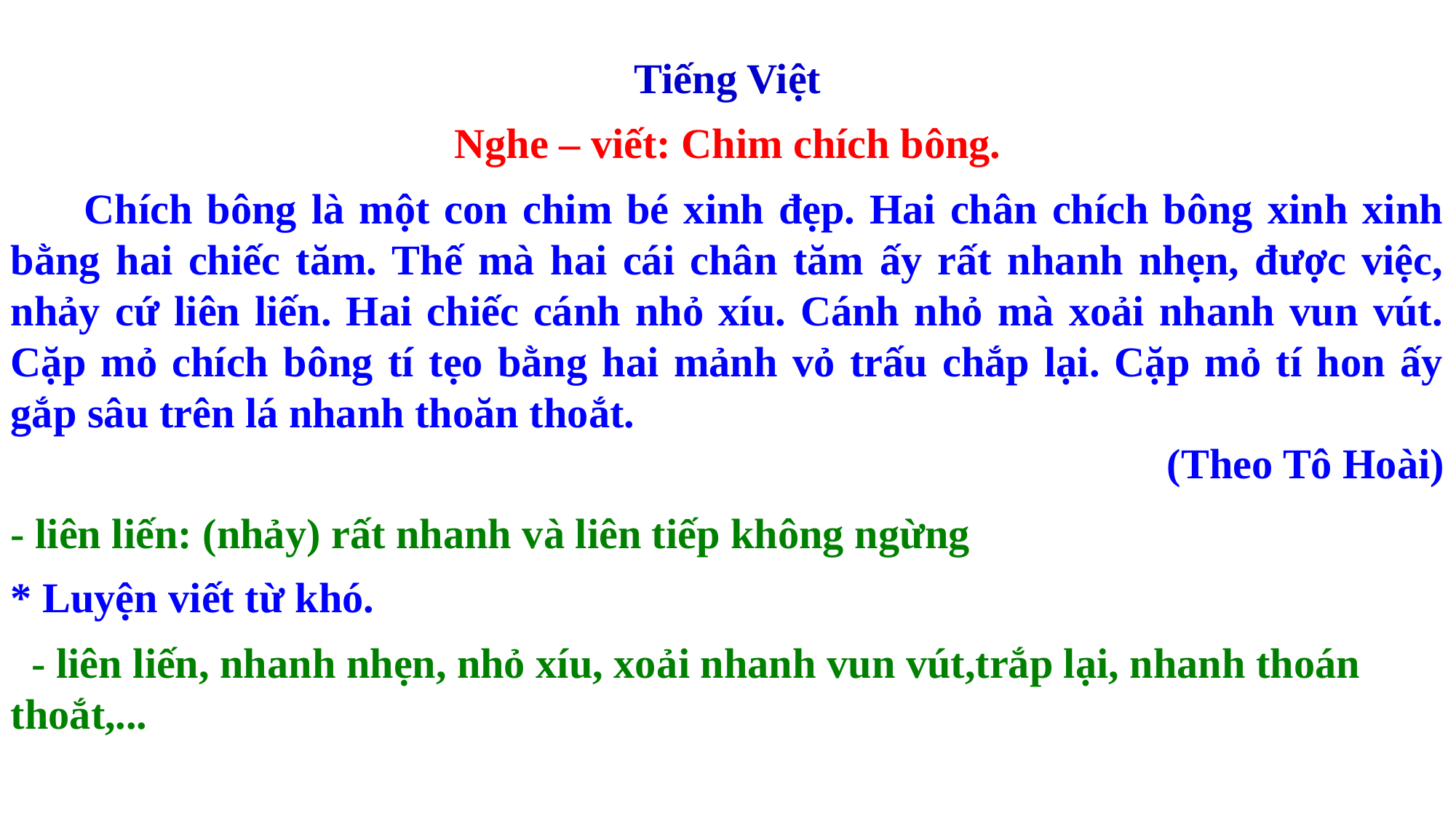

Tiếng Việt
Nghe – viết: Chim chích bông.
     Chích bông là một con chim bé xinh đẹp. Hai chân chích bông xinh xinh bằng hai chiếc tăm. Thế mà hai cái chân tăm ấy rất nhanh nhẹn, được việc, nhảy cứ liên liến. Hai chiếc cánh nhỏ xíu. Cánh nhỏ mà xoải nhanh vun vút. Cặp mỏ chích bông tí tẹo bằng hai mảnh vỏ trấu chắp lại. Cặp mỏ tí hon ấy gắp sâu trên lá nhanh thoăn thoắt.
(Theo Tô Hoài)
- liên liến: (nhảy) rất nhanh và liên tiếp không ngừng
* Luyện viết từ khó.
  - liên liến, nhanh nhẹn, nhỏ xíu, xoải nhanh vun vút,trắp lại, nhanh thoán thoắt,...